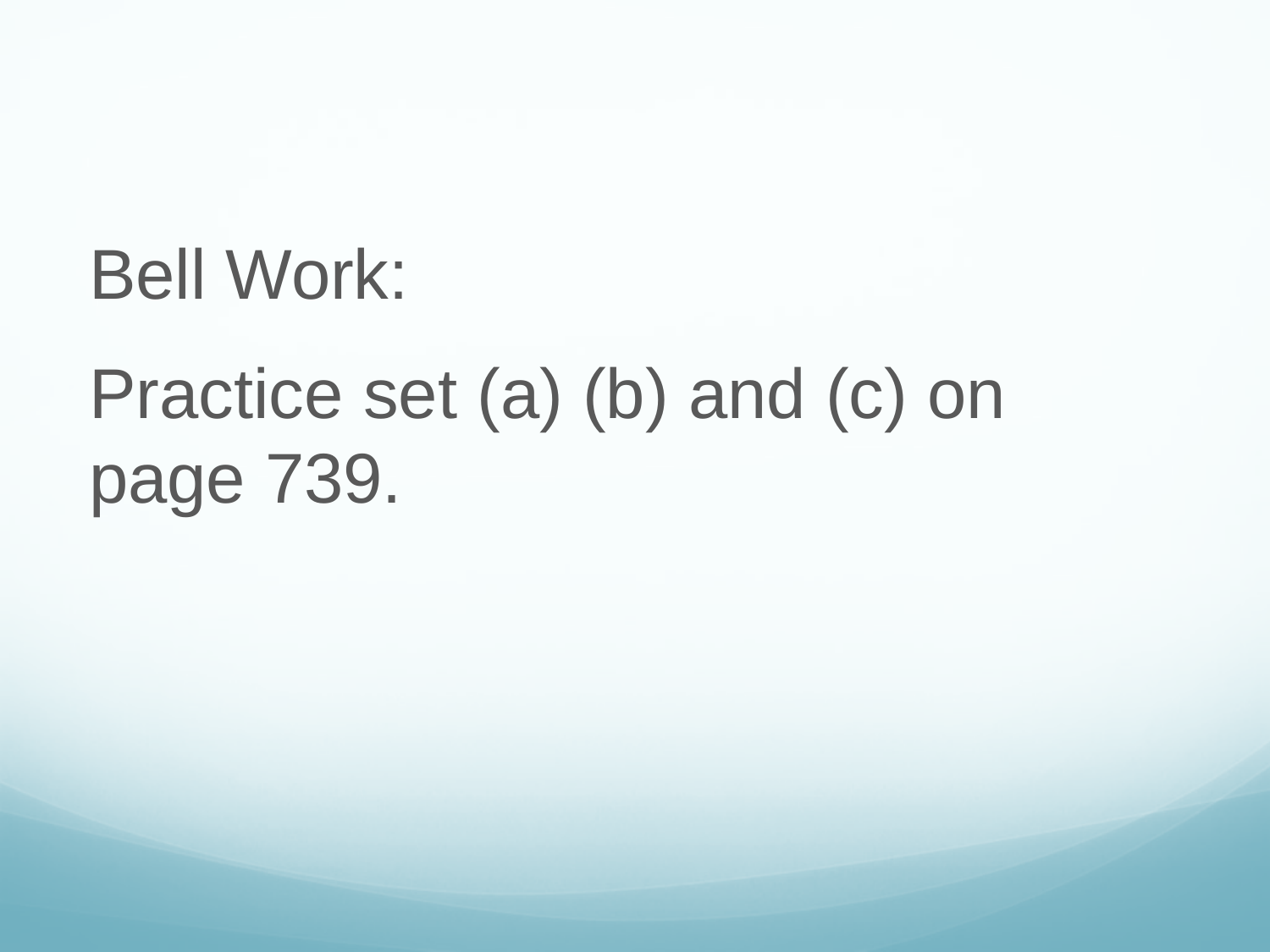

Bell Work:
Practice set (a) (b) and (c) on page 739.